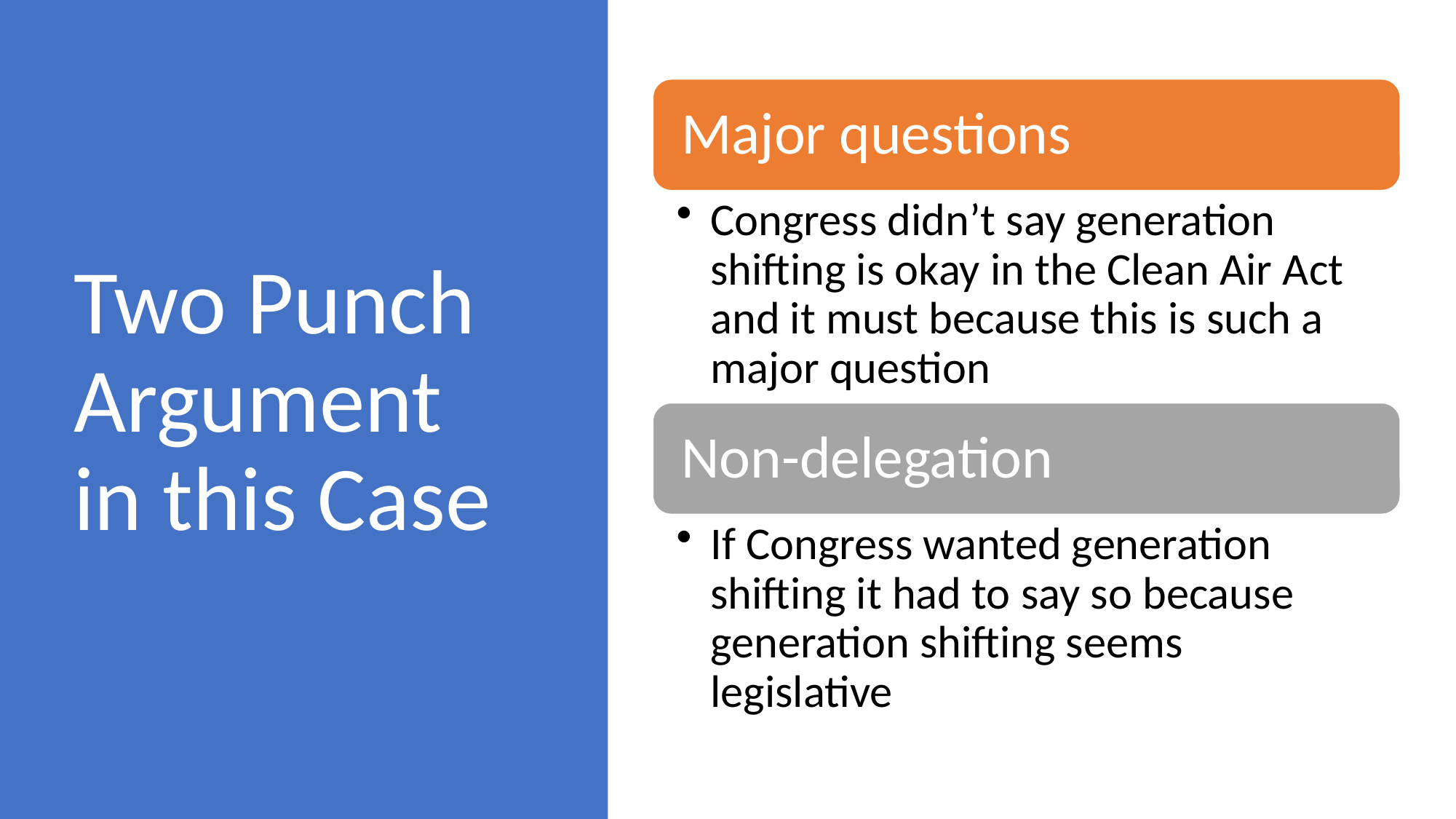

# Two Punch Argument in this Case
Major questions
Congress didn’t say generation shifting is okay in the Clean Air Act and it must because this is such a major question
Non-delegation
If Congress wanted generation shifting it had to say so because generation shifting seems legislative